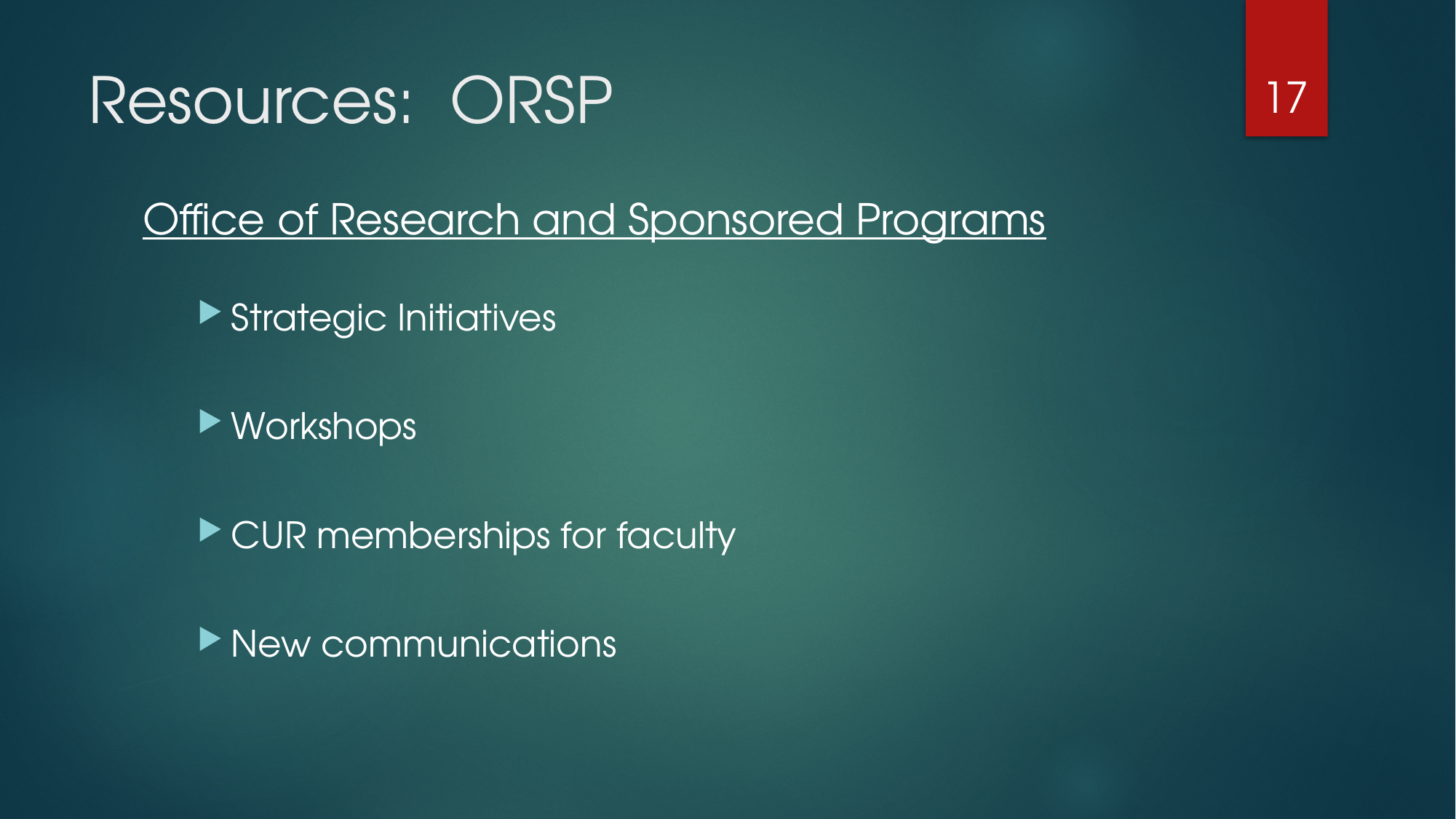

17
# Resources:  ORSP
Office of Research and Sponsored Programs

Strategic Initiatives

Workshops

CUR memberships for faculty

New communications